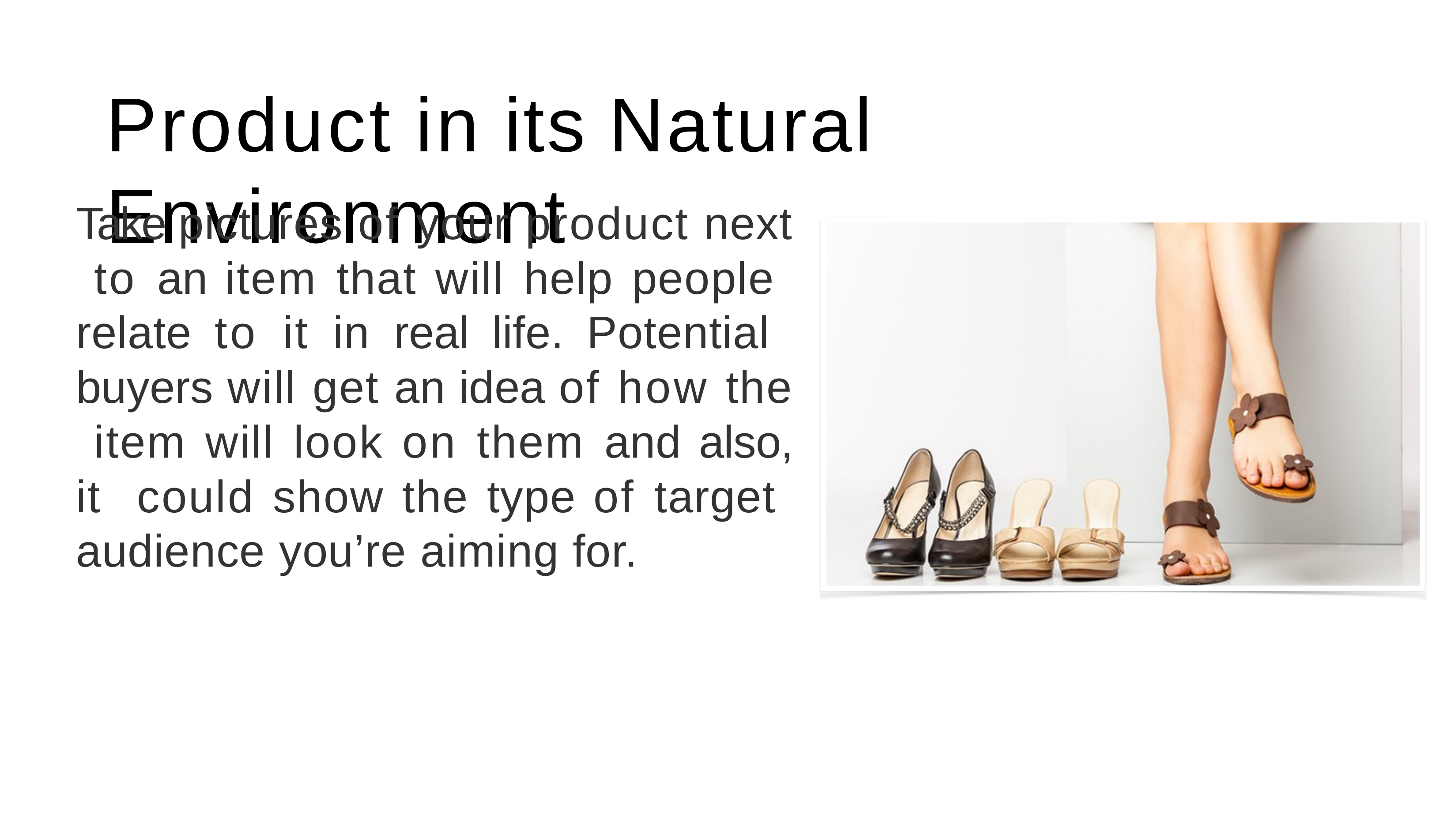

# Product in its Natural Environment
Take pictures of your product next  to an item that will help people  relate to it in real life. Potential  buyers will get an idea of how the  item will look on them and also, it  could show the type of target  audience you’re aiming for.